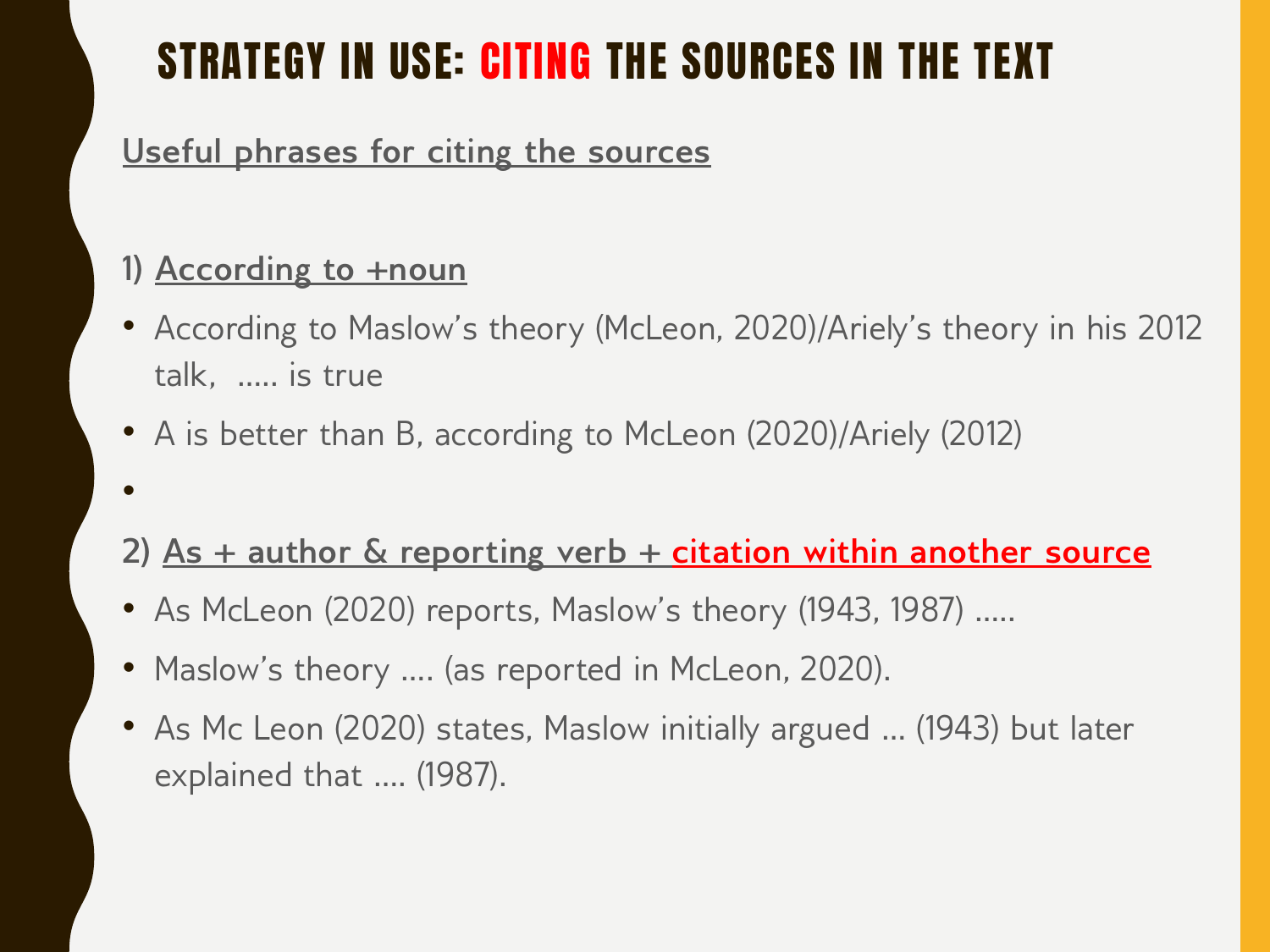

# Strategy in use: citing the sources in the text
Useful phrases for citing the sources

1) According to +noun
According to Maslow’s theory (McLeon, 2020)/Ariely’s theory in his 2012 talk,  ….. is true
A is better than B, according to McLeon (2020)/Ariely (2012)

2) As + author & reporting verb + citation within another source
As McLeon (2020) reports, Maslow’s theory (1943, 1987) …..
Maslow’s theory …. (as reported in McLeon, 2020).
As Mc Leon (2020) states, Maslow initially argued … (1943) but later explained that …. (1987).